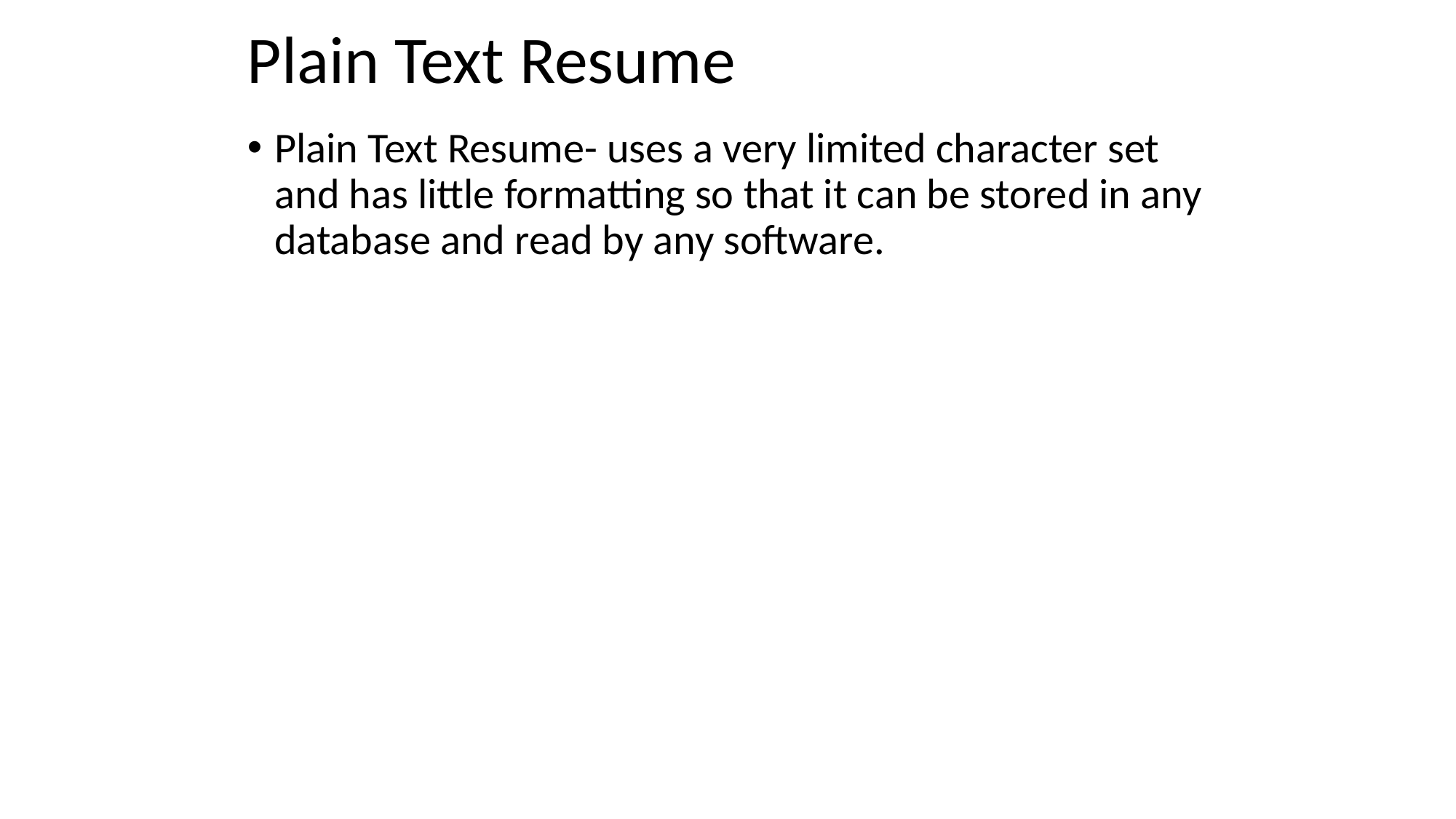

# Plain Text Resume
Plain Text Resume- uses a very limited character set and has little formatting so that it can be stored in any database and read by any software.